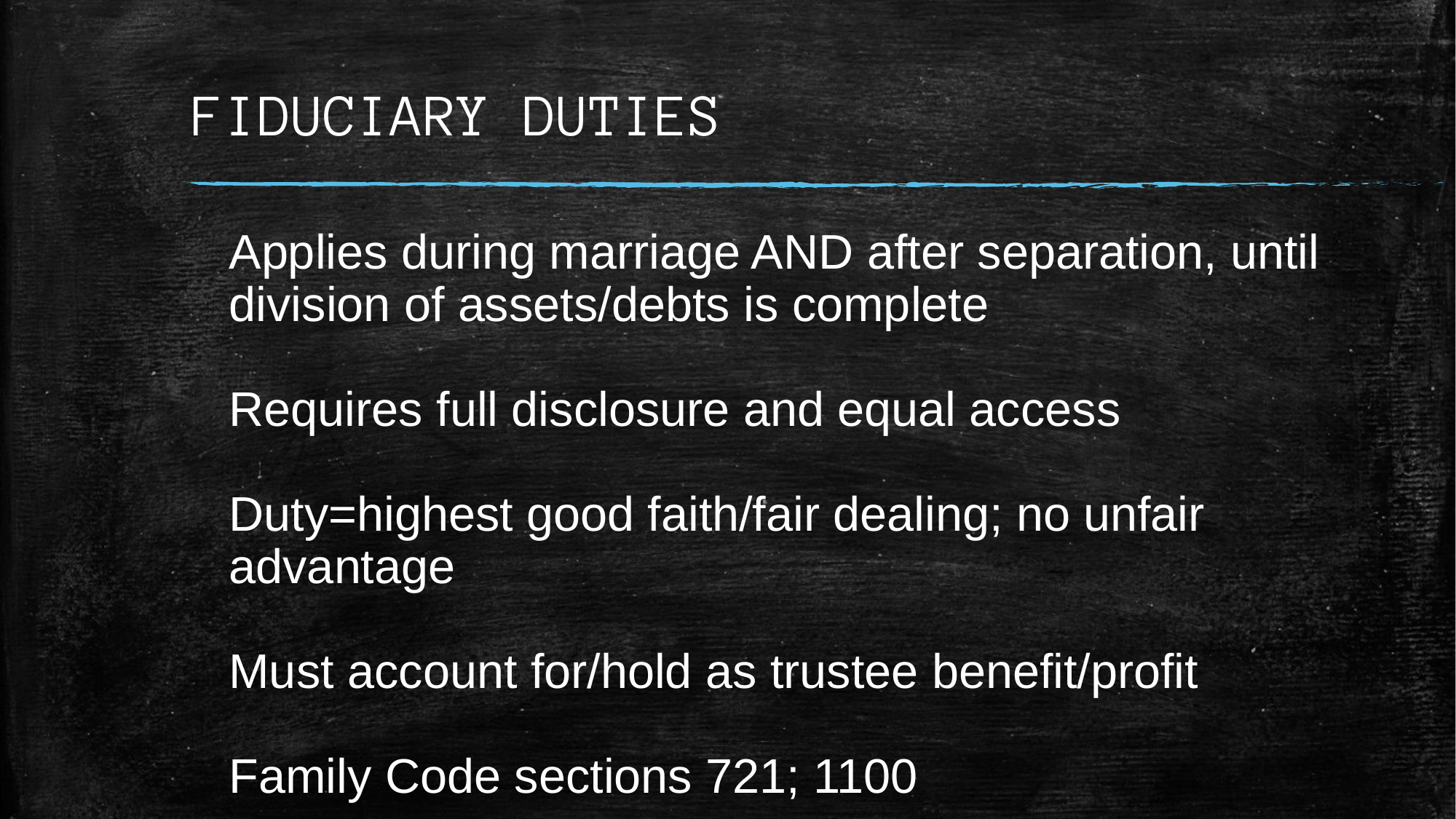

# FIDUCIARY DUTIES

Applies during marriage AND after separation, until division of assets/debts is complete

Requires full disclosure and equal access

Duty=highest good faith/fair dealing; no unfair advantage

Must account for/hold as trustee benefit/profit

Family Code sections 721; 1100